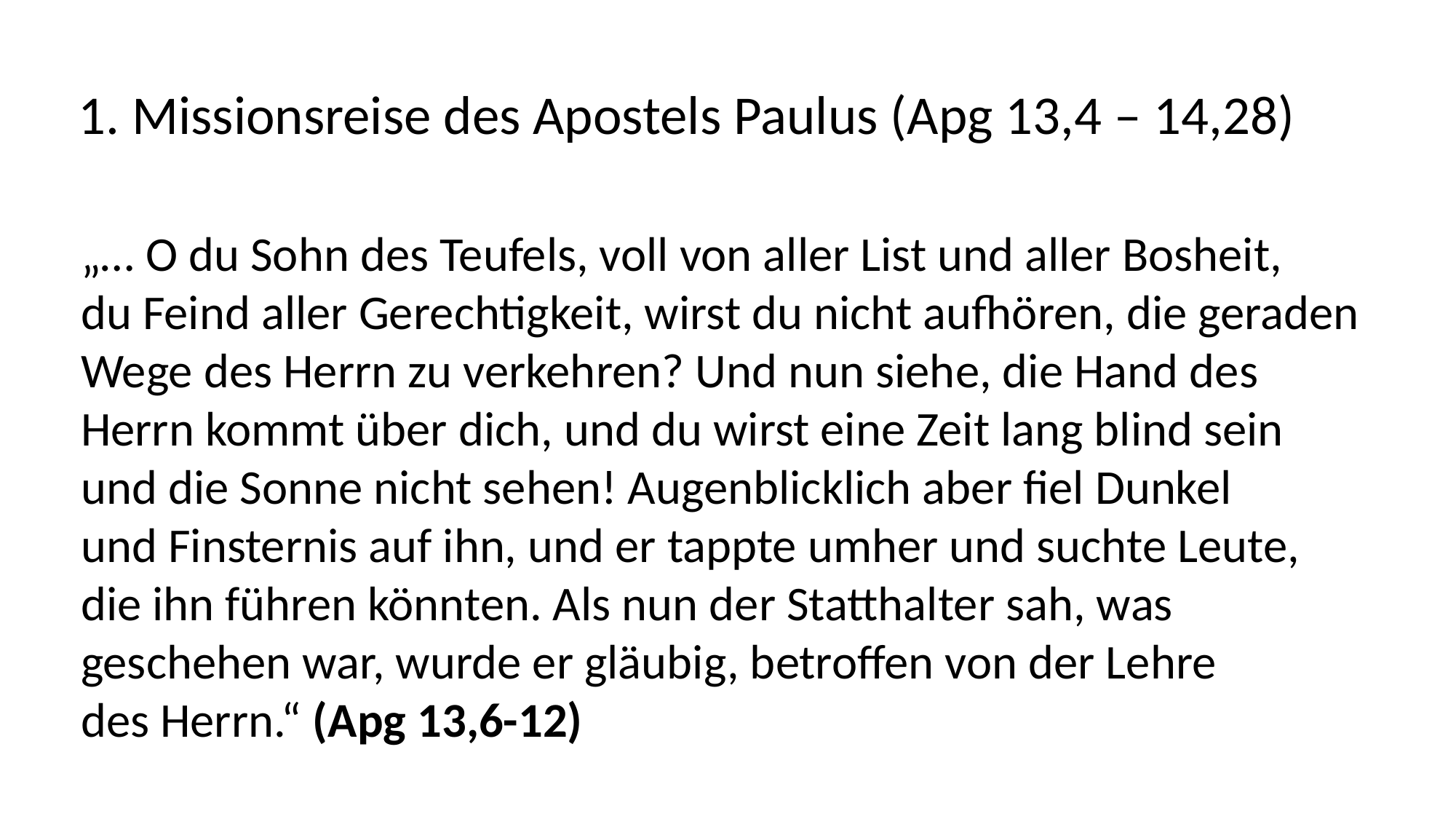

1. Missionsreise des Apostels Paulus (Apg 13,4 – 14,28)
„… O du Sohn des Teufels, voll von aller List und aller Bosheit,
du Feind aller Gerechtigkeit, wirst du nicht aufhören, die geraden
Wege des Herrn zu verkehren? Und nun siehe, die Hand des
Herrn kommt über dich, und du wirst eine Zeit lang blind sein
und die Sonne nicht sehen! Augenblicklich aber fiel Dunkel
und Finsternis auf ihn, und er tappte umher und suchte Leute,
die ihn führen könnten. Als nun der Statthalter sah, was
geschehen war, wurde er gläubig, betroffen von der Lehre
des Herrn.“ (Apg 13,6-12)